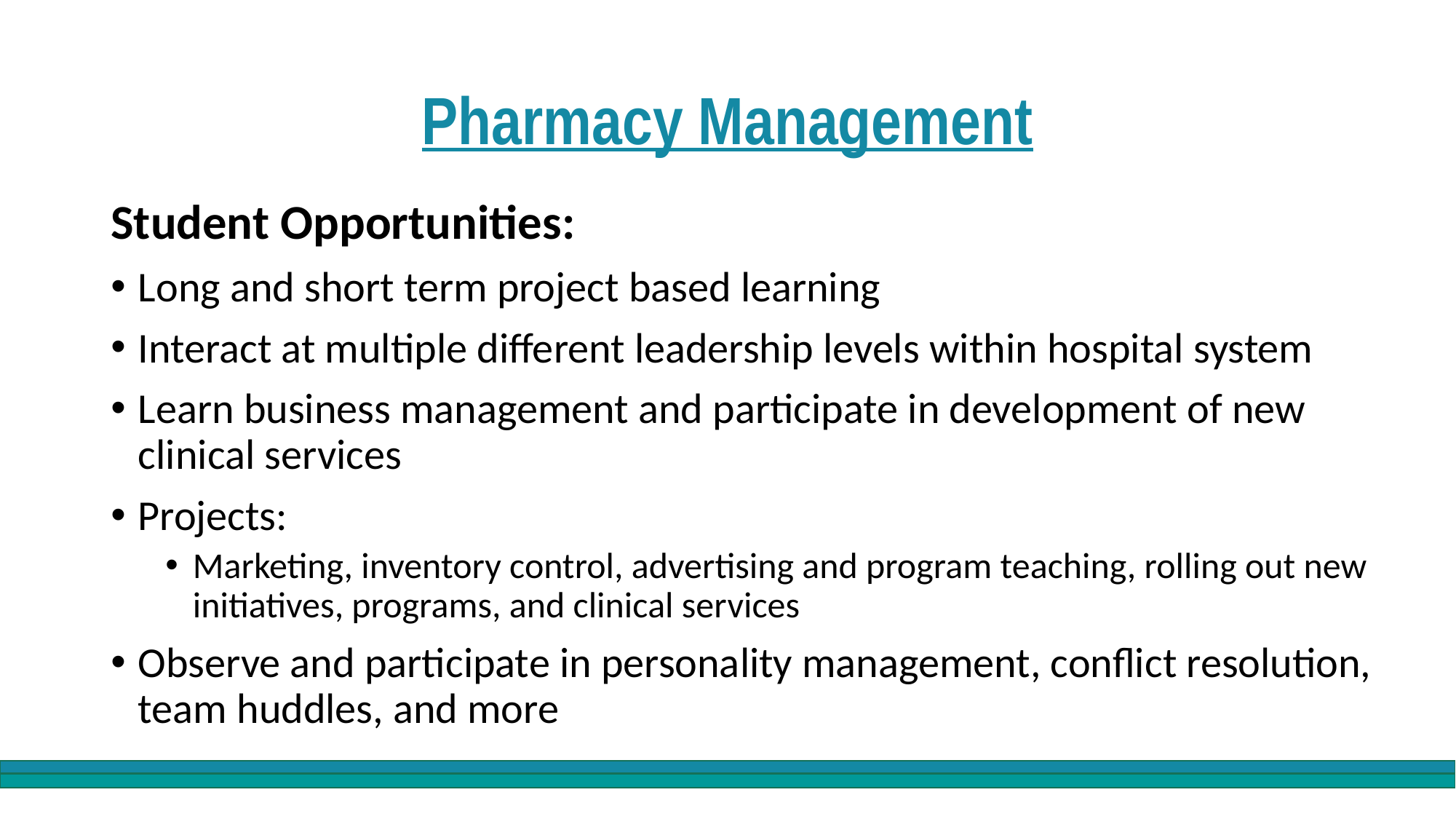

# Pharmacy Management
Student Opportunities:
Long and short term project based learning
Interact at multiple different leadership levels within hospital system
Learn business management and participate in development of new clinical services
Projects:
Marketing, inventory control, advertising and program teaching, rolling out new initiatives, programs, and clinical services
Observe and participate in personality management, conflict resolution, team huddles, and more